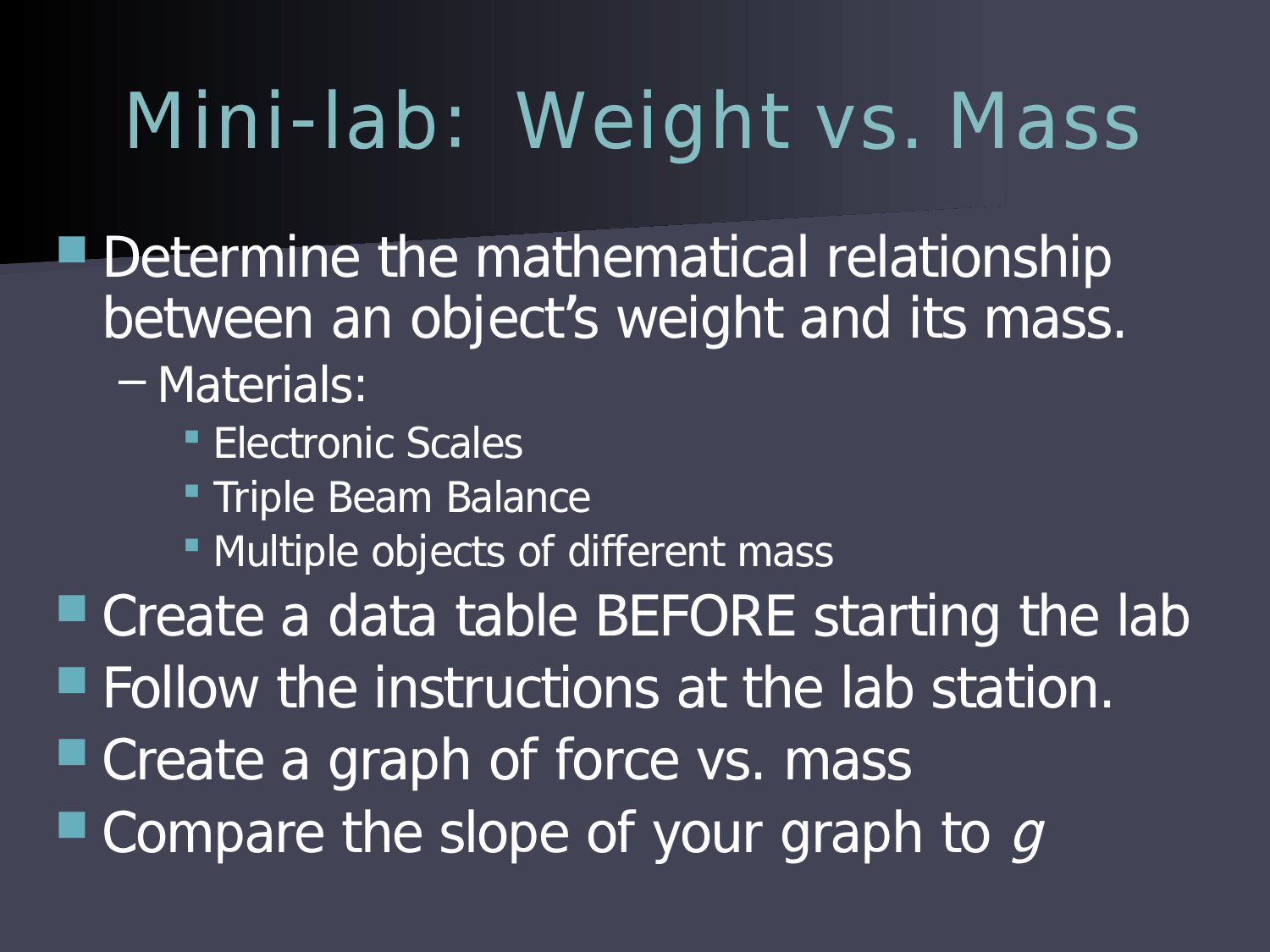

# Mini-lab:  Weight vs. Mass
Determine the mathematical relationship between an object’s weight and its mass.
Materials:
Electronic Scales
Triple Beam Balance
Multiple objects of different mass
Create a data table BEFORE starting the lab
Follow the instructions at the lab station.
Create a graph of force vs. mass
Compare the slope of your graph to g